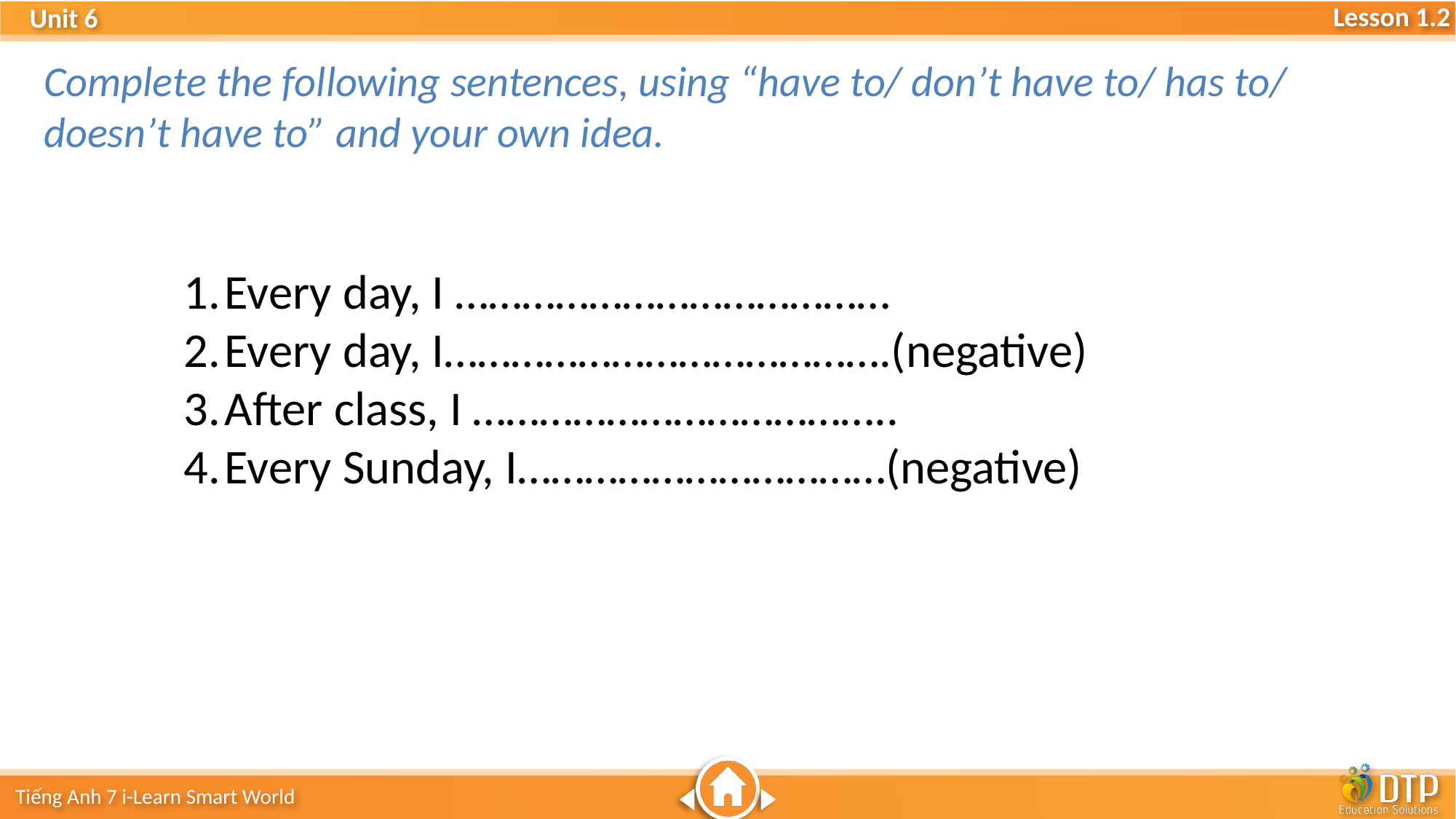

Complete the following sentences, using “have to/ don’t have to/ has to/ doesn’t have to” and your own idea.
Every day, I …………………………………
Every day, I………………………………….(negative)
After class, I ………………………………..
Every Sunday, I……………………………(negative)